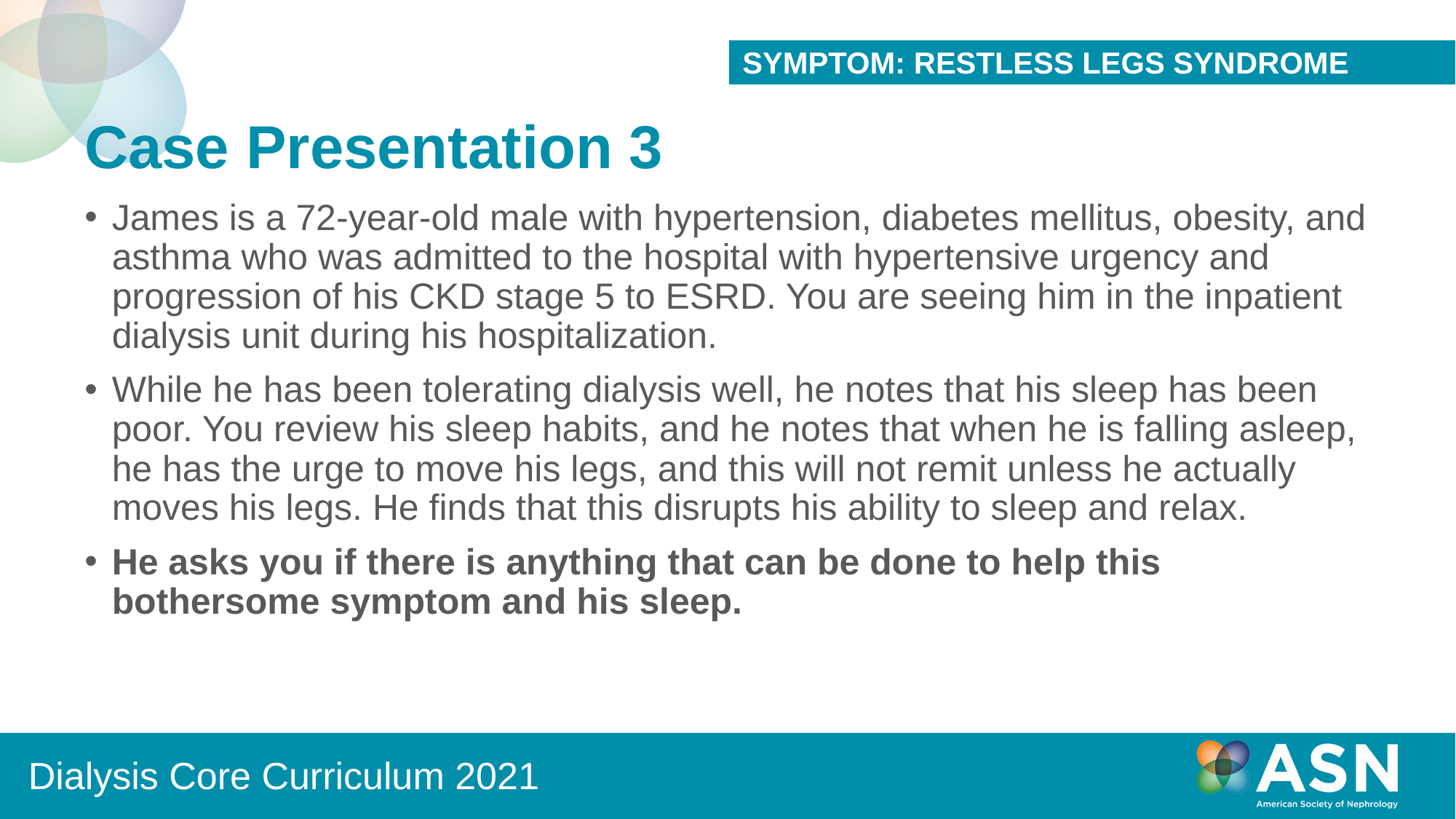

Symptom: Restless Legs Syndrome
# Case Presentation 3
James is a 72-year-old male with hypertension, diabetes mellitus, obesity, and asthma who was admitted to the hospital with hypertensive urgency and progression of his CKD stage 5 to ESRD. You are seeing him in the inpatient dialysis unit during his hospitalization.
While he has been tolerating dialysis well, he notes that his sleep has been poor. You review his sleep habits, and he notes that when he is falling asleep, he has the urge to move his legs, and this will not remit unless he actually moves his legs. He finds that this disrupts his ability to sleep and relax.
He asks you if there is anything that can be done to help this bothersome symptom and his sleep.
Dialysis Core Curriculum 2021